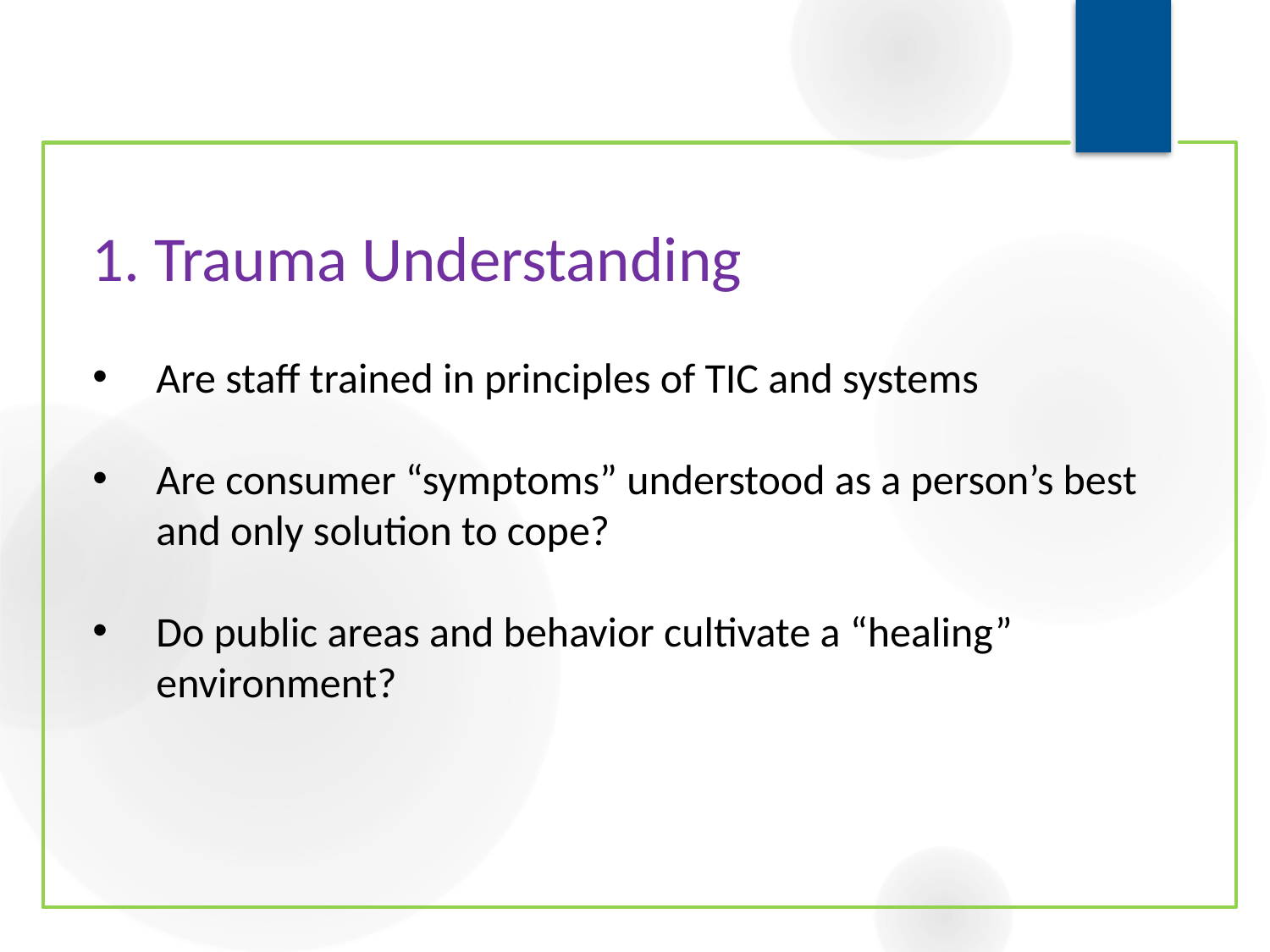

# 1. Trauma Understanding
Are staff trained in principles of TIC and systems

Are consumer “symptoms” understood as a person’s best and only solution to cope?

Do public areas and behavior cultivate a “healing” environment?